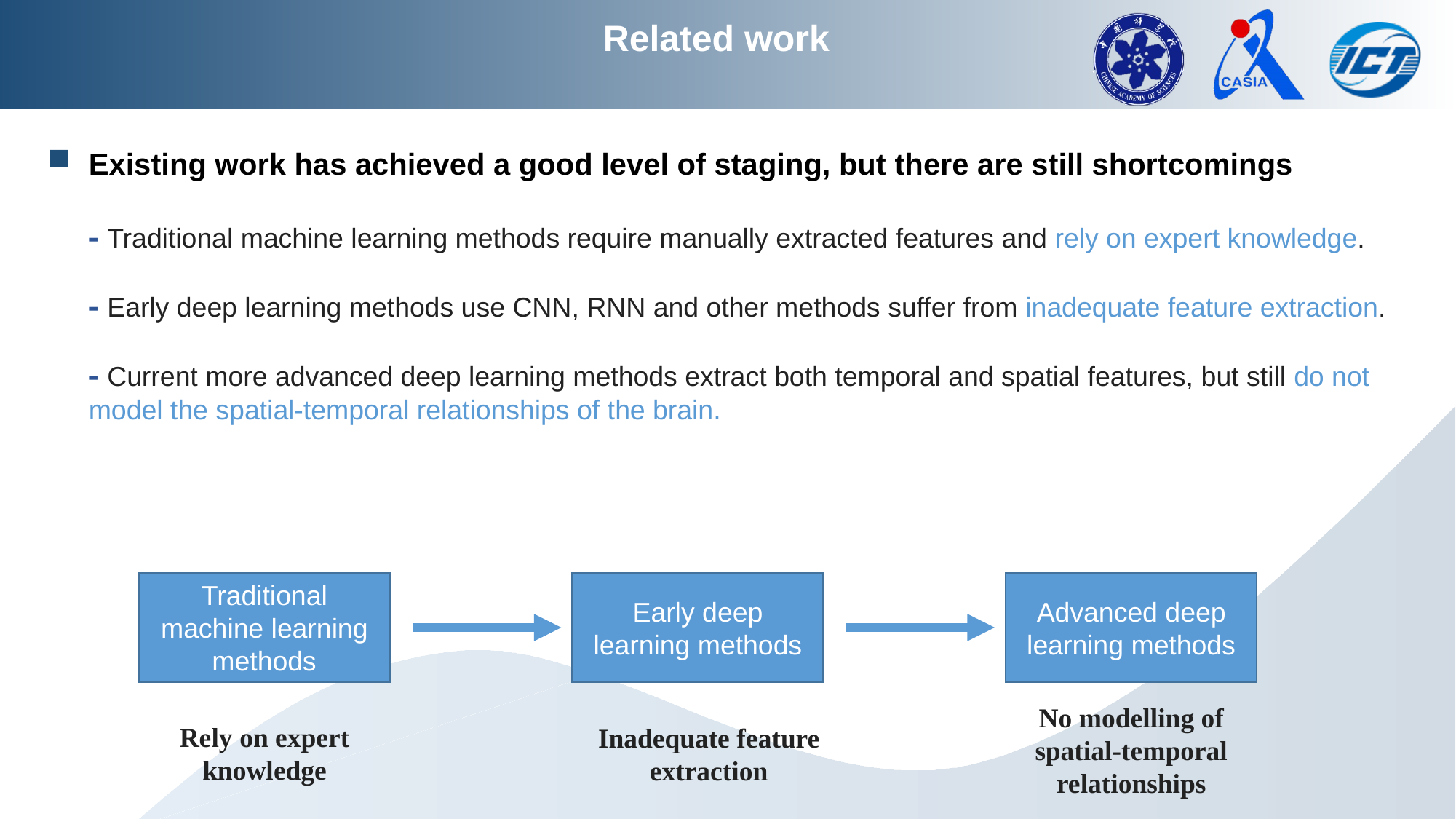

Related work
Existing work has achieved a good level of staging, but there are still shortcomings
- Traditional machine learning methods require manually extracted features and rely on expert knowledge.
- Early deep learning methods use CNN, RNN and other methods suffer from inadequate feature extraction.
- Current more advanced deep learning methods extract both temporal and spatial features, but still do not model the spatial-temporal relationships of the brain.

Traditional machine learning methods
Early deep learning methods
Advanced deep learning methods
No modelling of spatial-temporal relationships
Rely on expert knowledge
Inadequate feature extraction